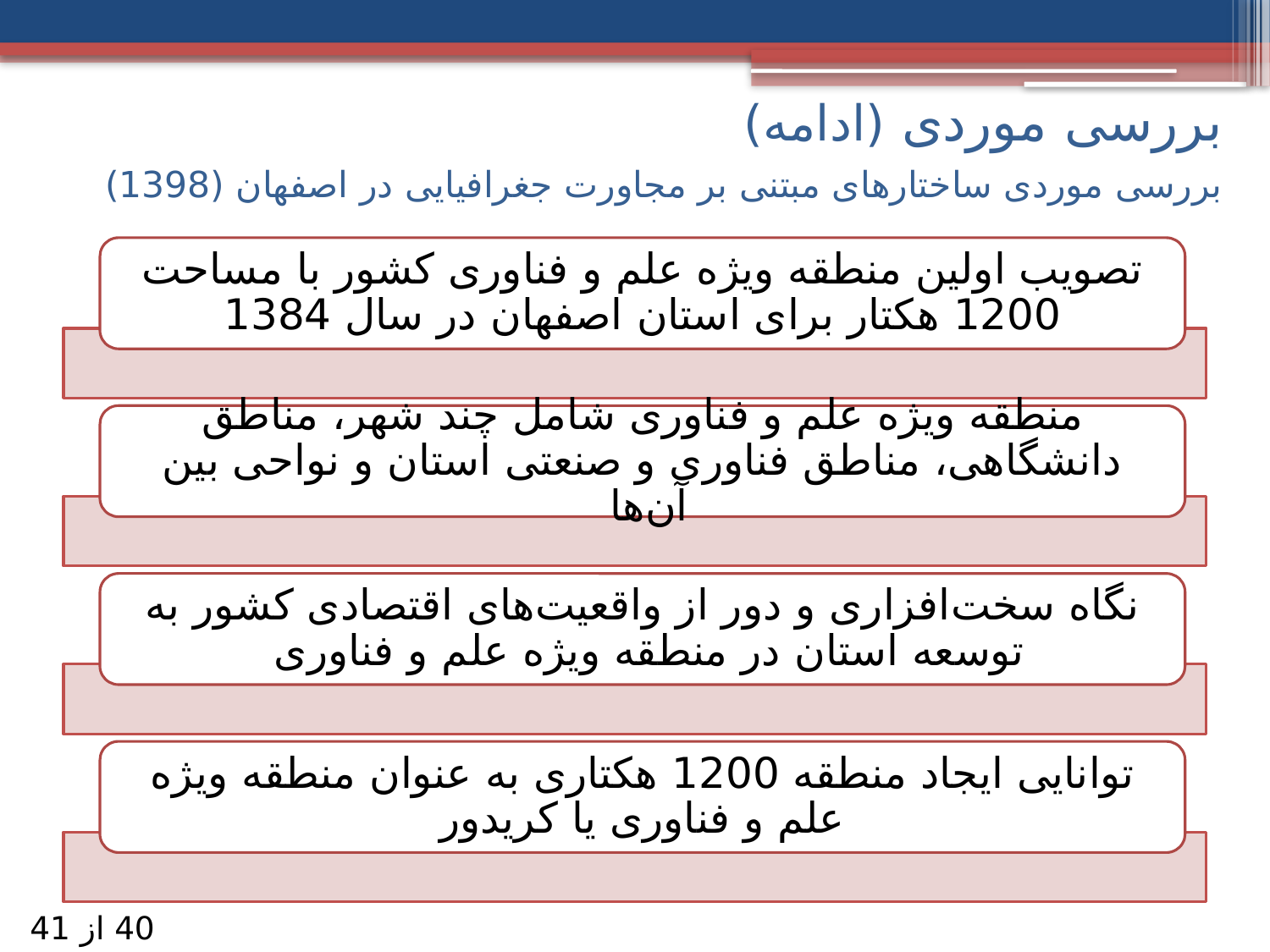

# بررسی موردی (ادامه)
بررسی موردی ساختارهای مبتنی بر مجاورت جغرافیایی در اصفهان (1398)
تصویب اولین منطقه ویژه علم و فناوری کشور با مساحت 1200 هکتار برای استان اصفهان در سال 1384
منطقه ویژه علم و فناوری شامل چند شهر، مناطق دانشگاهی، مناطق فناوری و صنعتی استان و نواحی بین آن‌ها
نگاه سخت‌افزاری و دور از واقعیت‌های اقتصادی کشور به توسعه استان در منطقه ویژه علم و فناوری
توانایی ایجاد منطقه 1200 هکتاری به عنوان منطقه ویژه علم و فناوری یا کریدور
40 از 41